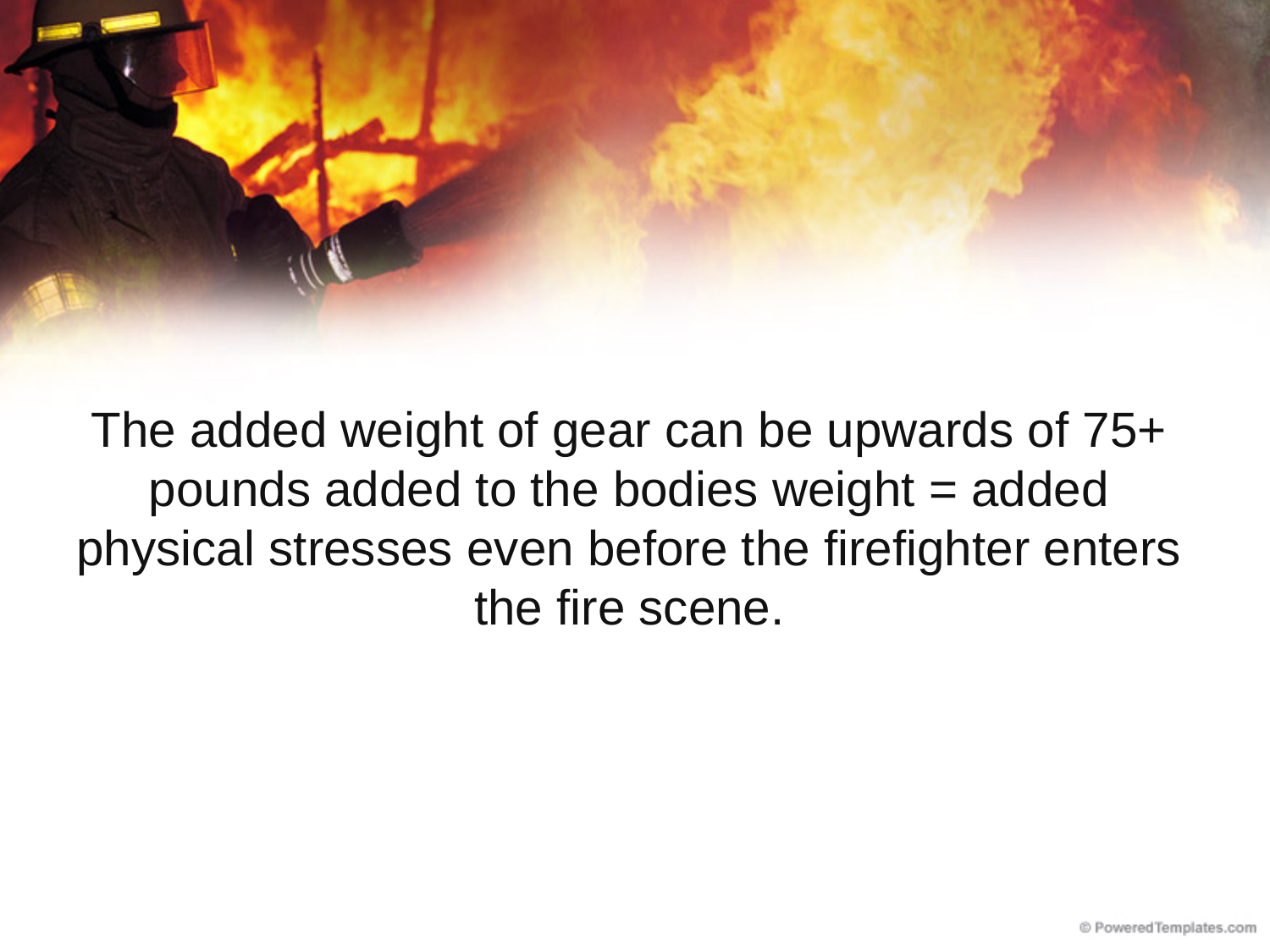

The added weight of gear can be upwards of 75+ pounds added to the bodies weight = added physical stresses even before the firefighter enters the fire scene.